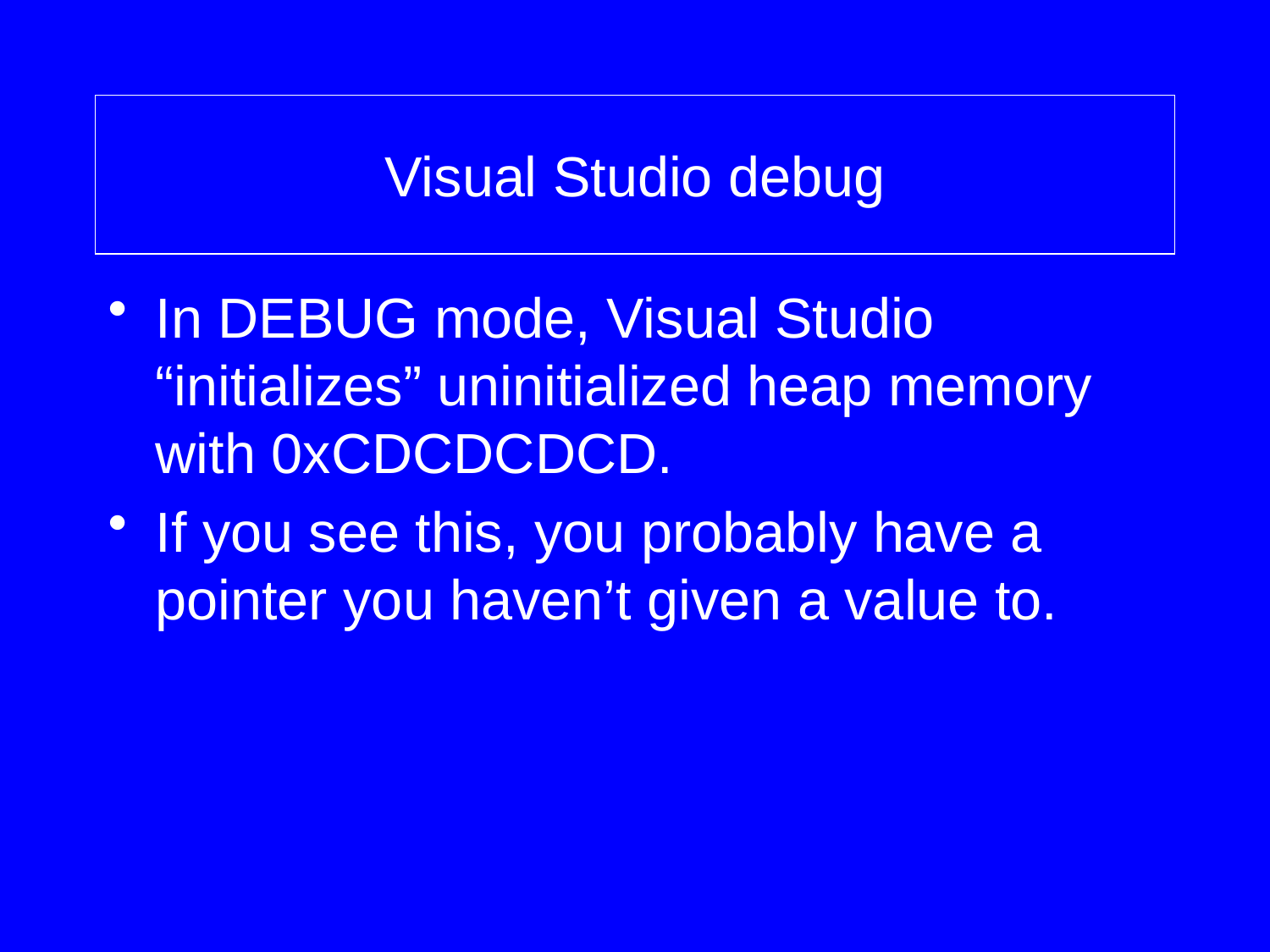

# Visual Studio debug
In DEBUG mode, Visual Studio “initializes” uninitialized heap memory with 0xCDCDCDCD.
If you see this, you probably have a pointer you haven’t given a value to.